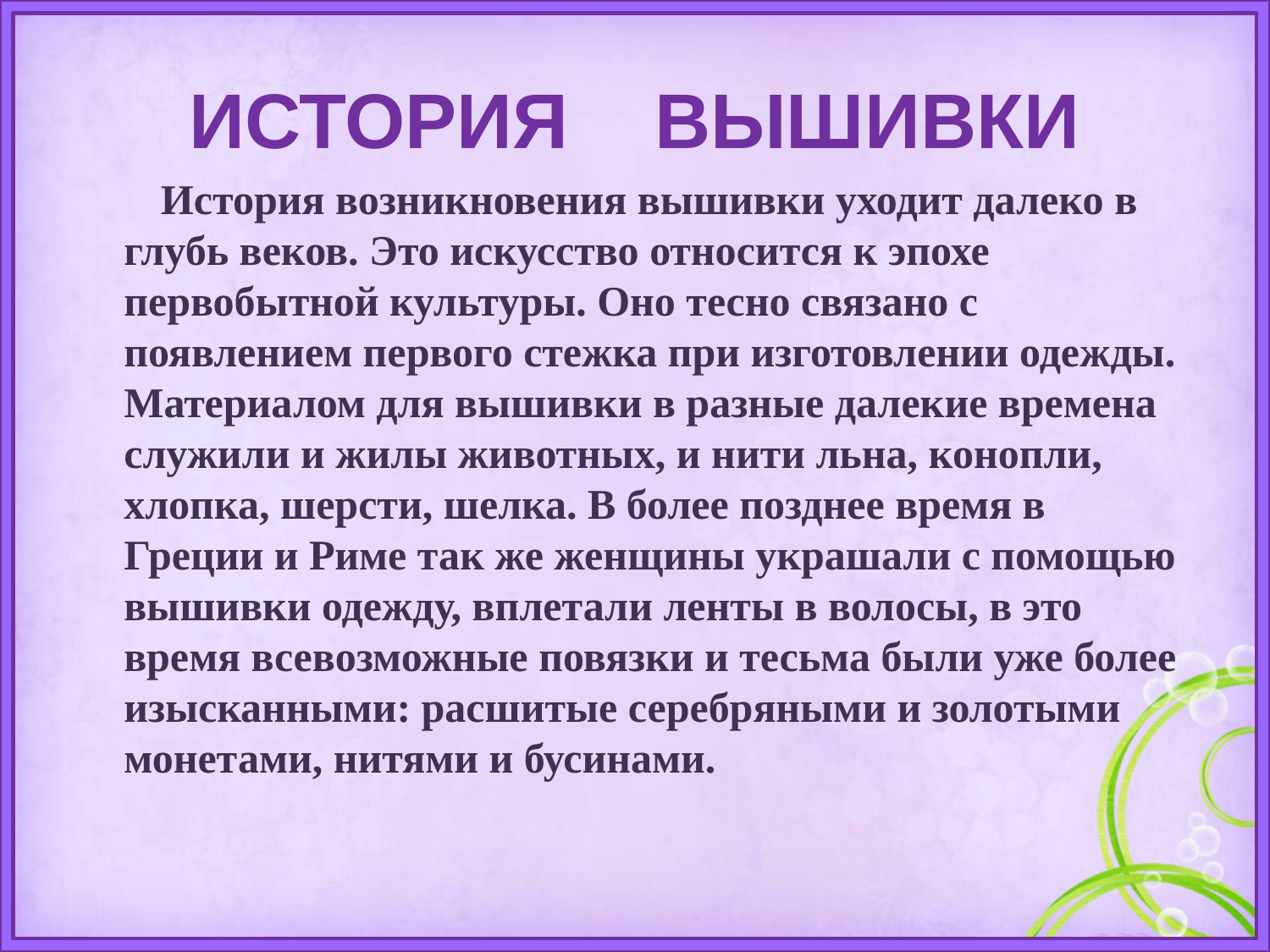

# ИСТОРИЯ    ВЫШИВКИ
        История возникновения вышивки уходит далеко в глубь веков. Это искусство относится к эпохе первобытной культуры. Оно тесно связано с появлением первого стежка при изготовлении одежды. Материалом для вышивки в разные далекие времена служили и жилы животных, и нити льна, конопли, хлопка, шерсти, шелка. В более позднее время в Греции и Риме так же женщины украшали с помощью вышивки одежду, вплетали ленты в волосы, в это время всевозможные повязки и тесьма были уже более изысканными: расшитые серебряными и золотыми монетами, нитями и бусинами.